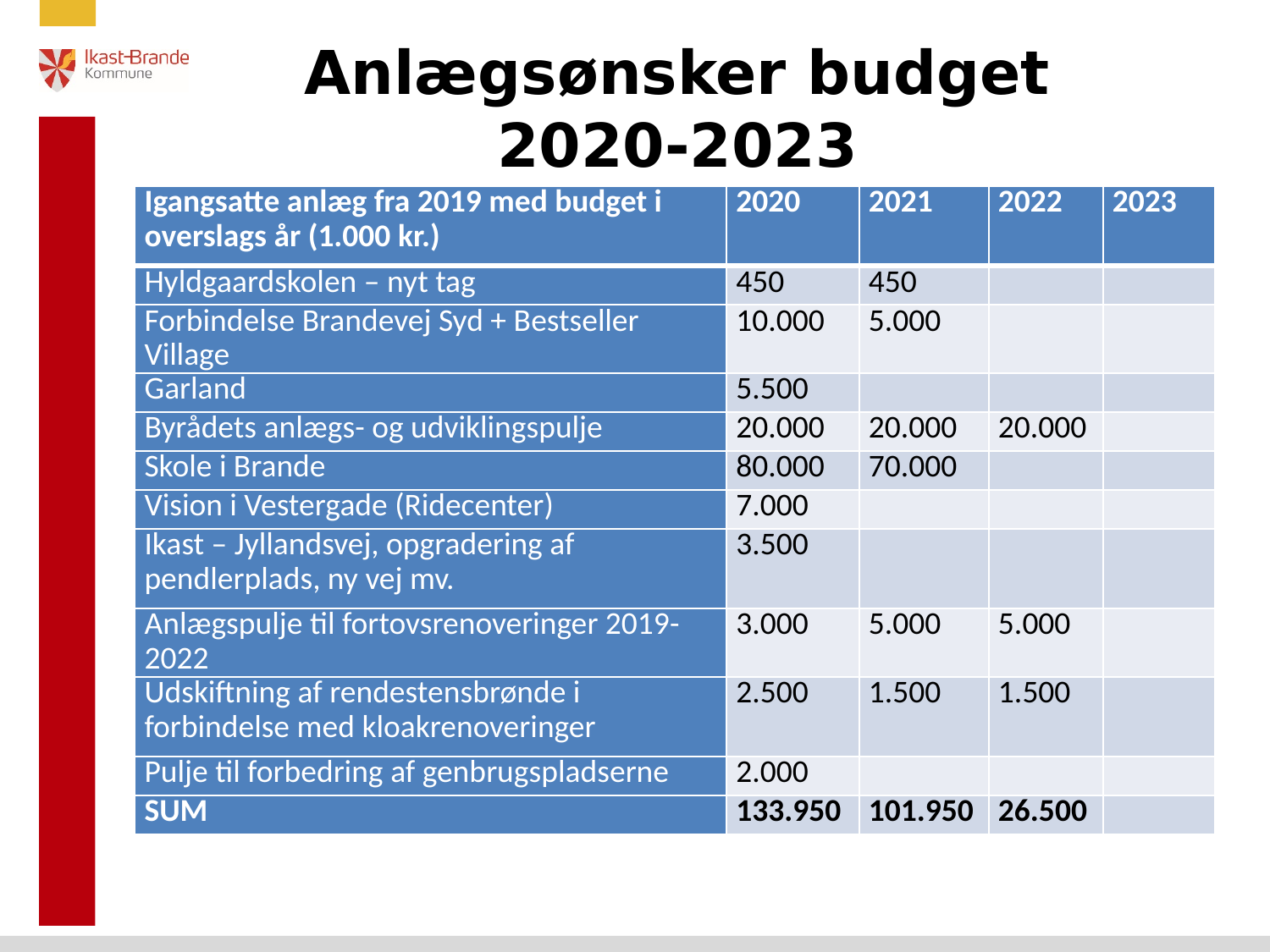

# Anlægsønsker budget 2020-2023
| Igangsatte anlæg fra 2019 med budget i overslags år (1.000 kr.) | 2020 | 2021 | 2022 | 2023 |
| --- | --- | --- | --- | --- |
| Hyldgaardskolen – nyt tag | 450 | 450 |  |  |
| Forbindelse Brandevej Syd + Bestseller Village | 10.000 | 5.000 |  |  |
| Garland | 5.500 |  |  |  |
| Byrådets anlægs- og udviklingspulje | 20.000 | 20.000 | 20.000 |  |
| Skole i Brande | 80.000 | 70.000 |  |  |
| Vision i Vestergade (Ridecenter) | 7.000 |  |  |  |
| Ikast – Jyllandsvej, opgradering af pendlerplads, ny vej mv. | 3.500 |  |  |  |
| Anlægspulje til fortovsrenoveringer 2019-2022 | 3.000 | 5.000 | 5.000 |  |
| Udskiftning af rendestensbrønde i forbindelse med kloakrenoveringer | 2.500 | 1.500 | 1.500 |  |
| Pulje til forbedring af genbrugspladserne | 2.000 |  |  |  |
| SUM | 133.950 | 101.950 | 26.500 |  |